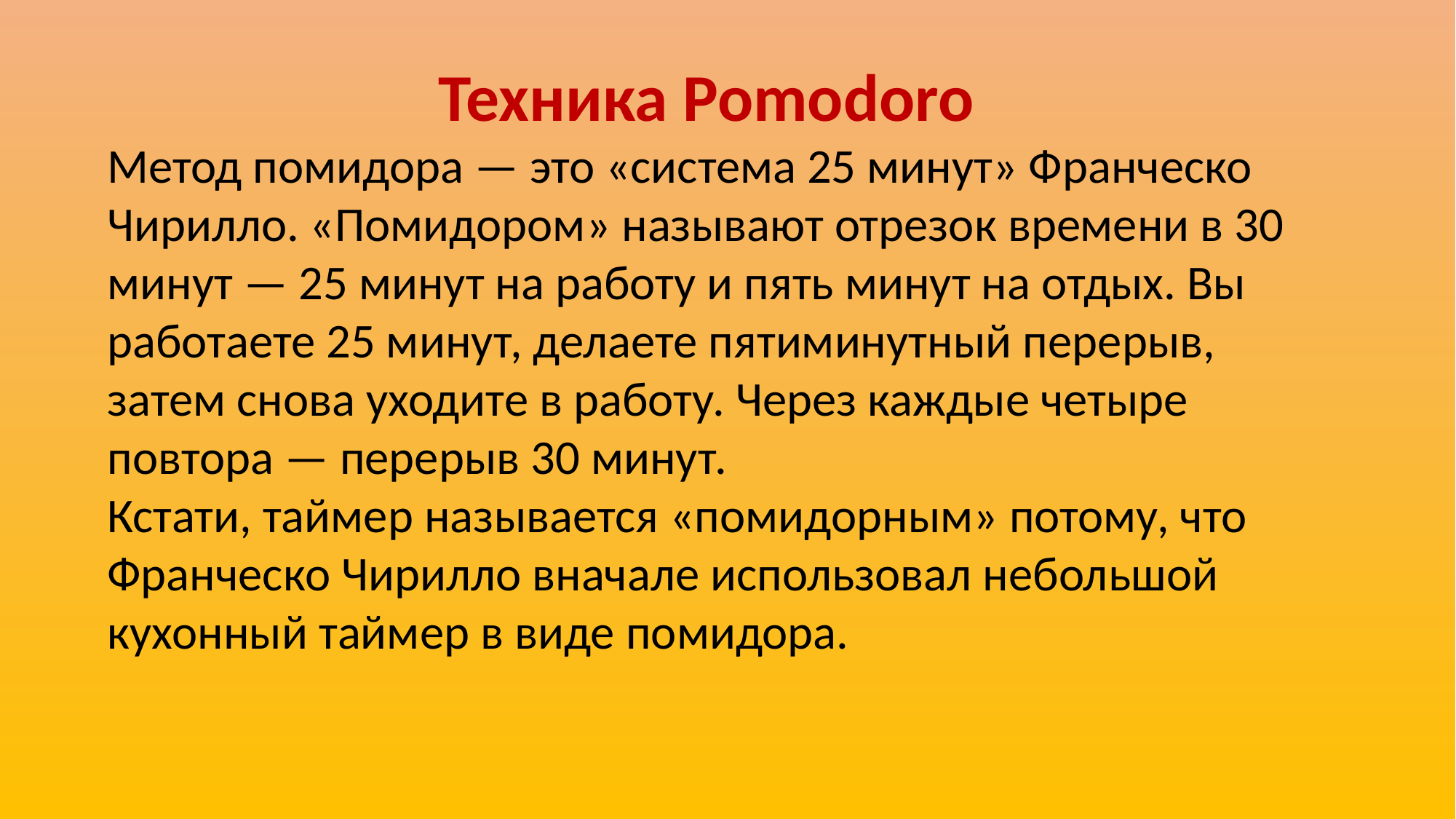

Техника Pomodoro
Метод помидора — это «система 25 минут» Франческо Чирилло. «Помидором» называют отрезок времени в 30 минут — 25 минут на работу и пять минут на отдых. Вы работаете 25 минут, делаете пятиминутный перерыв, затем снова уходите в работу. Через каждые четыре повтора — перерыв 30 минут.
Кстати, таймер называется «помидорным» потому, что Франческо Чирилло вначале использовал небольшой кухонный таймер в виде помидора.